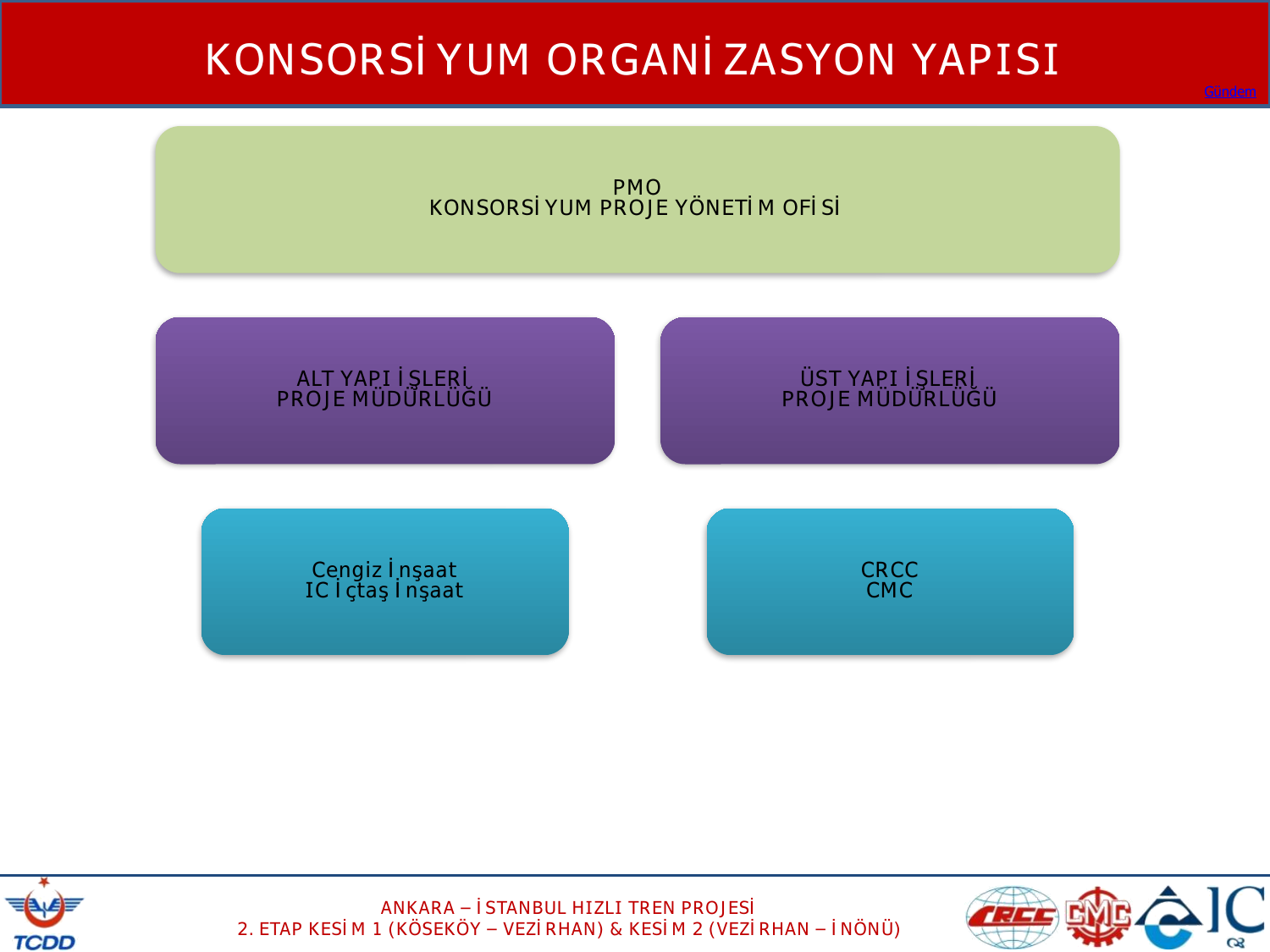

KONSORSİYUM ORGANİZASYON YAPISI
PMO
KONSORSİYUM PROJE YÖNETİM OFİSİ
ALT YAPI İŞLERİ
PROJE MÜDÜRLÜĞÜ
Cengiz İnşaat
IC İçtaş İnşaat
ÜST YAPI İŞLERİ
PROJE MÜDÜRLÜĞÜ
CRCC
CMC